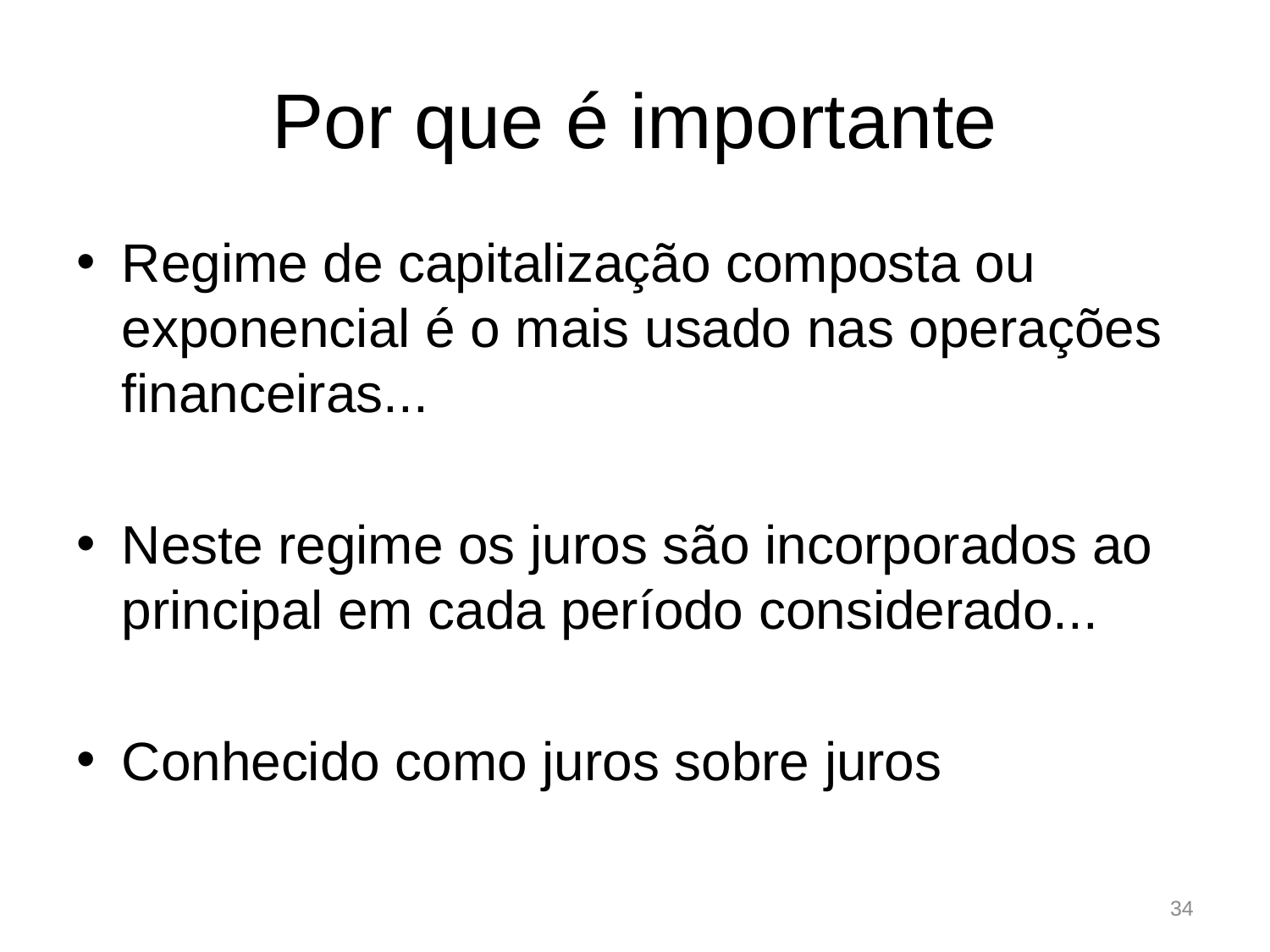

# Por que é importante
Regime de capitalização composta ou exponencial é o mais usado nas operações financeiras...

Neste regime os juros são incorporados ao principal em cada período considerado...

Conhecido como juros sobre juros

34